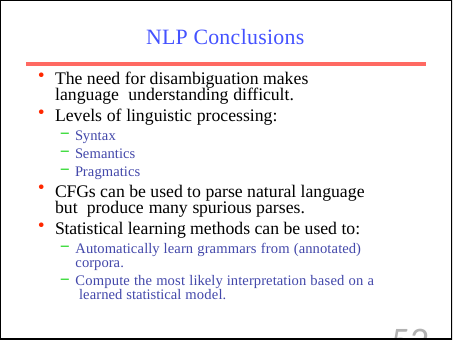

# NLP Conclusions
The need for disambiguation makes language  understanding difficult.
Levels of linguistic processing:
Syntax
Semantics
Pragmatics
CFGs can be used to parse natural language but  produce many spurious parses.
Statistical learning methods can be used to:
Automatically learn grammars from (annotated)  corpora.
Compute the most likely interpretation based on a  learned statistical model.
52